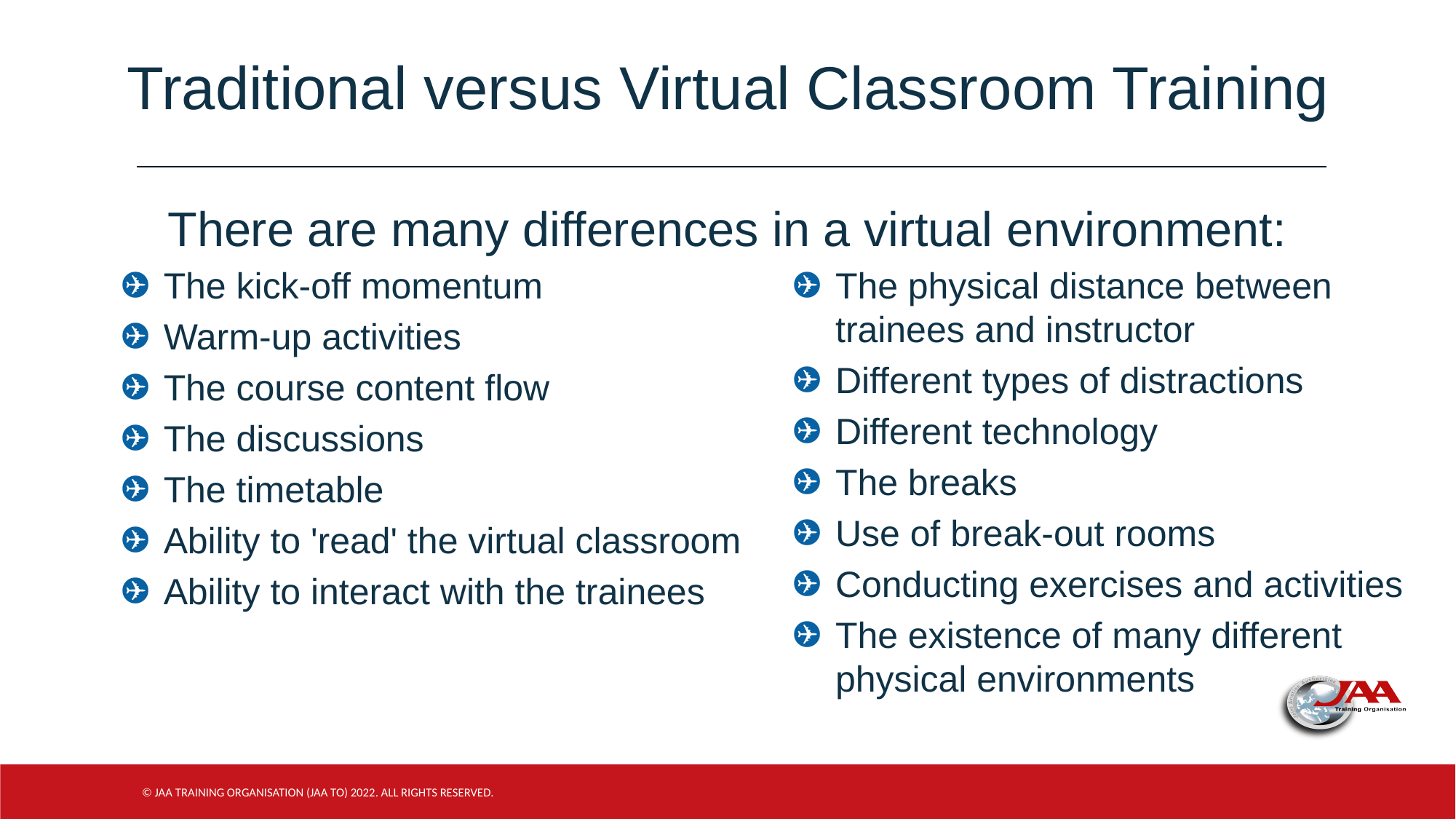

Traditional versus Virtual Classroom Training
There are many differences in a virtual environment:
The kick-off momentum
Warm-up activities
The course content flow
The discussions
The timetable
Ability to 'read' the virtual classroom
Ability to interact with the trainees

The physical distance between trainees and instructor
Different types of distractions
Different technology
The breaks
Use of break-out rooms
Conducting exercises and activities
The existence of many different physical environments

© JAA Training Organisation (JAA TO) 2022. All rights reserved.